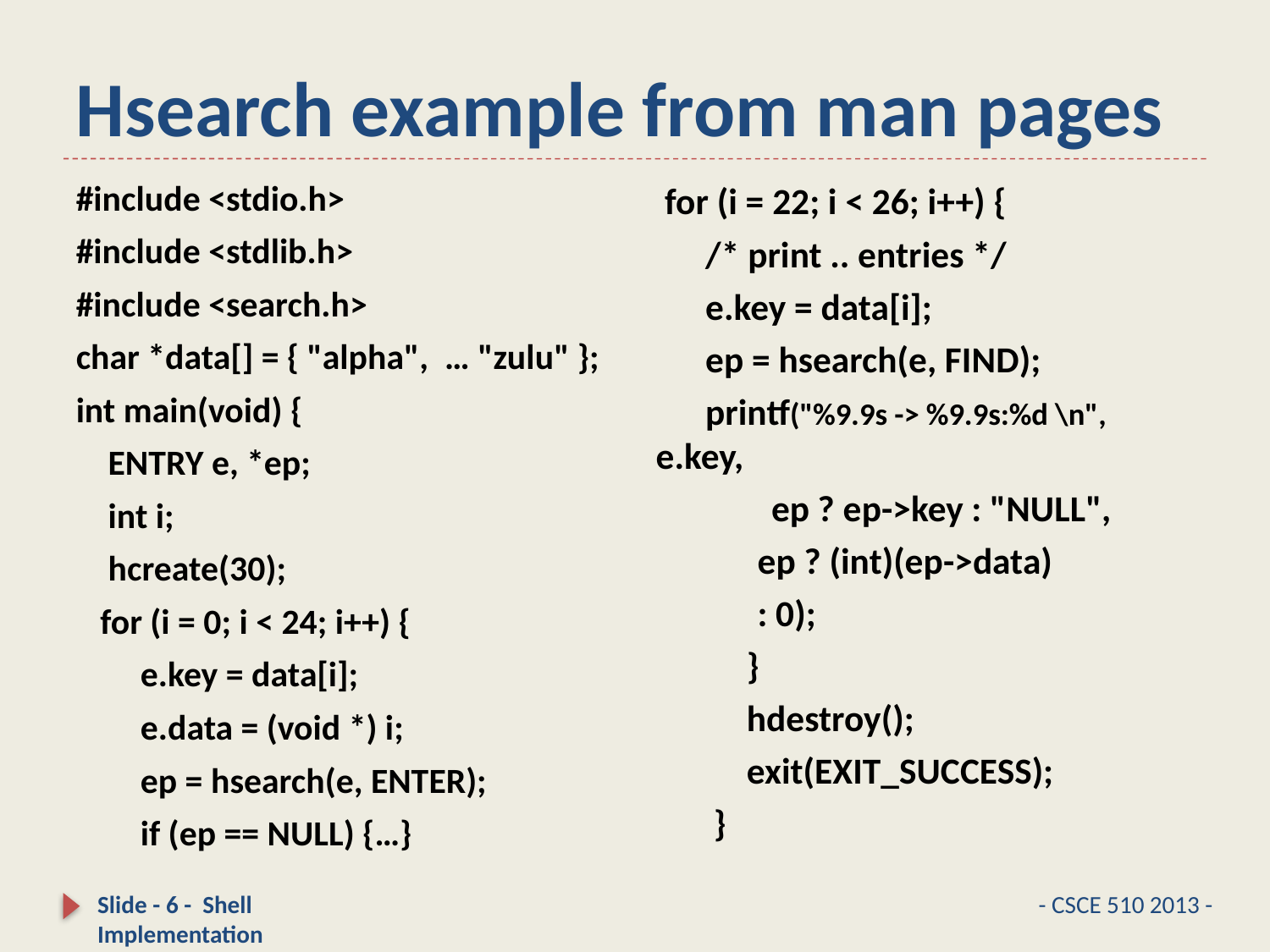

# Hsearch example from man pages
 for (i = 22; i < 26; i++) {
      /* print .. entries */
      e.key = data[i];
      ep = hsearch(e, FIND);
      printf("%9.9s -> %9.9s:%d \n", 	e.key,
              ep ? ep->key : "NULL",
	ep ? (int)(ep->data)
	: 0);
           }
           hdestroy();
           exit(EXIT_SUCCESS);
       }
#include <stdio.h>
#include <stdlib.h>
#include <search.h>
char *data[] = { "alpha",  … "zulu" };
int main(void) {
    ENTRY e, *ep;
    int i;
    hcreate(30);
   for (i = 0; i < 24; i++) {
        e.key = data[i];
        e.data = (void *) i;
        ep = hsearch(e, ENTER);
        if (ep == NULL) {…}
Slide - 6 -  Shell Implementation
- CSCE 510 2013 -